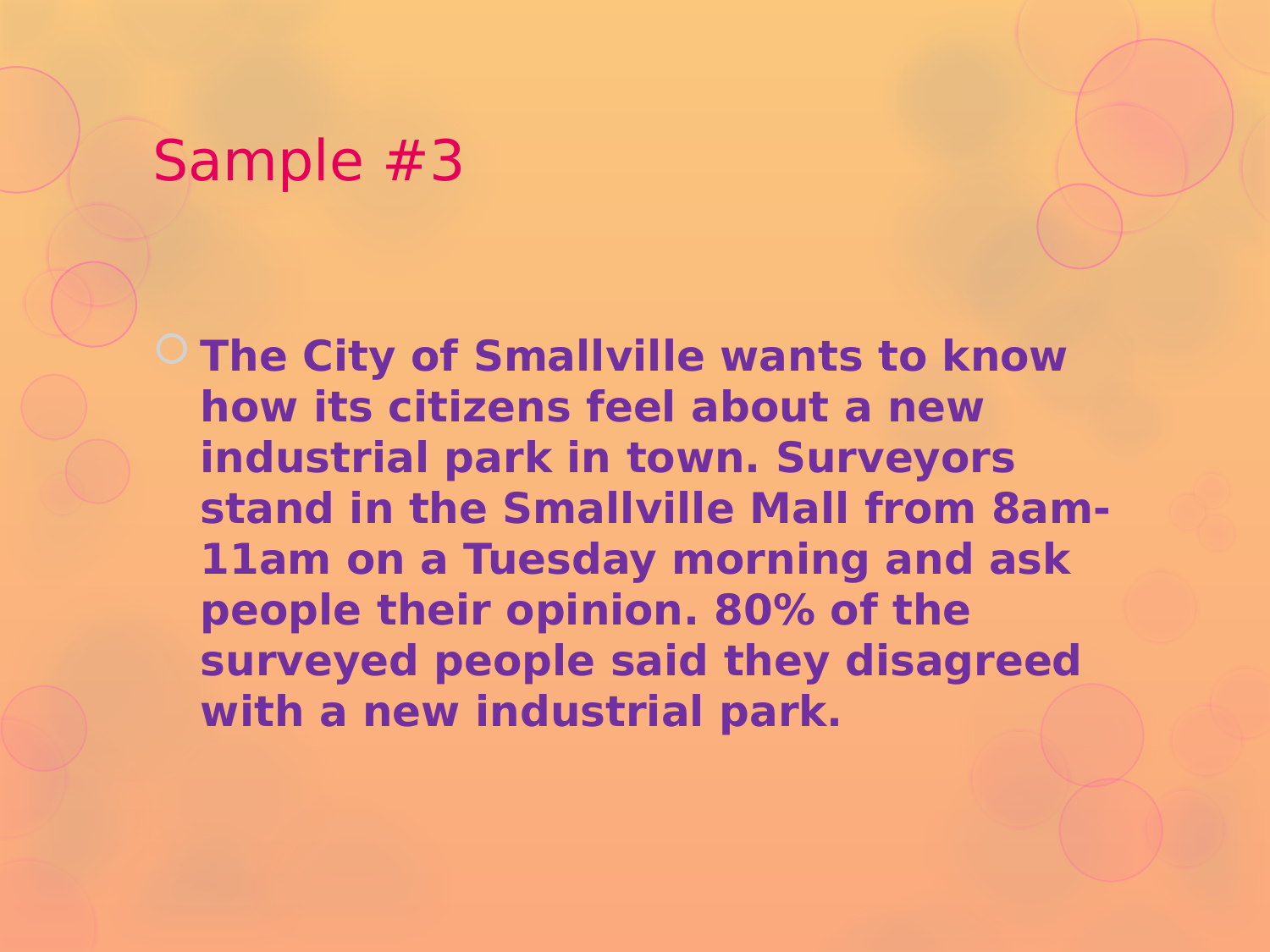

# Sample #3
The City of Smallville wants to know how its citizens feel about a new industrial park in town. Surveyors stand in the Smallville Mall from 8am-11am on a Tuesday morning and ask people their opinion. 80% of the surveyed people said they disagreed with a new industrial park.